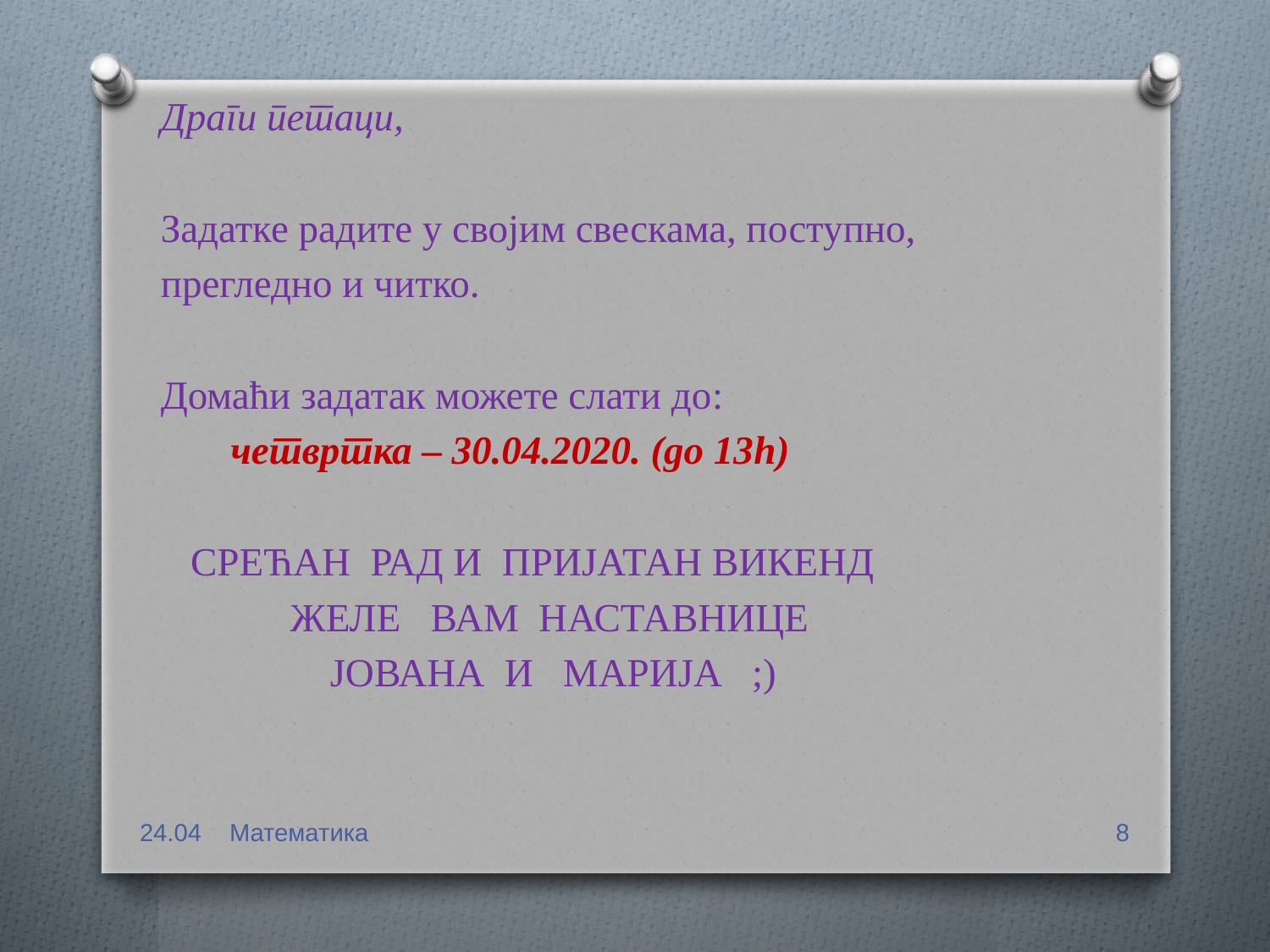

Драги петаци,

Задатке радите у својим свескама, поступно,
прегледно и читко.

Домаћи задатак можете слати до:
       четвртка – 30.04.2020. (до 13h)

   СРЕЋАН  РАД И  ПРИЈАТАН ВИКЕНД
             ЖЕЛЕ   ВАМ  НАСТАВНИЦЕ
                 ЈОВАНА  И   МАРИЈА   ;)

24.04    Математика
8